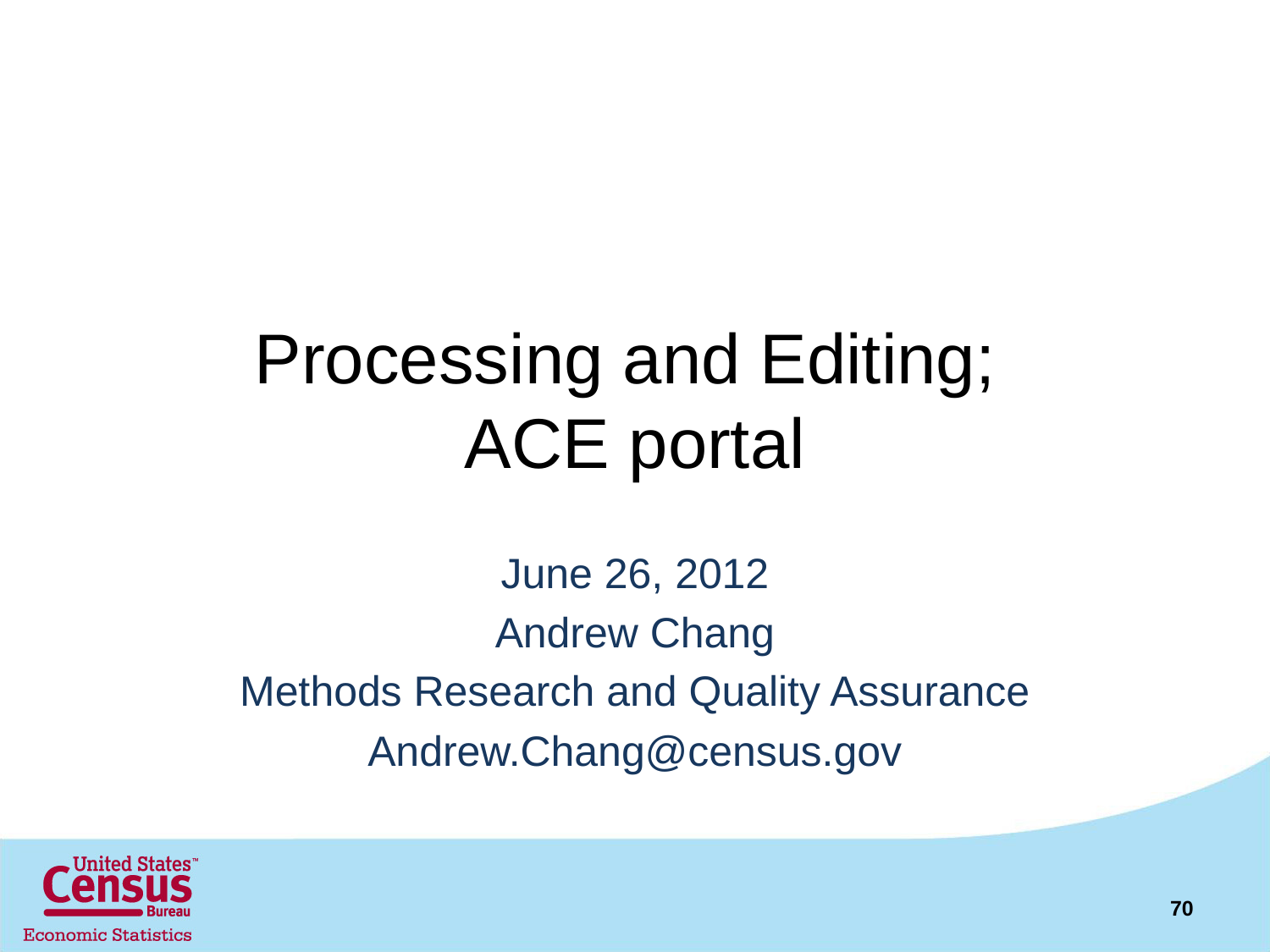

# Processing and Editing; ACE portal
June 26, 2012
Andrew Chang
Methods Research and Quality Assurance
Andrew.Chang@census.gov
70